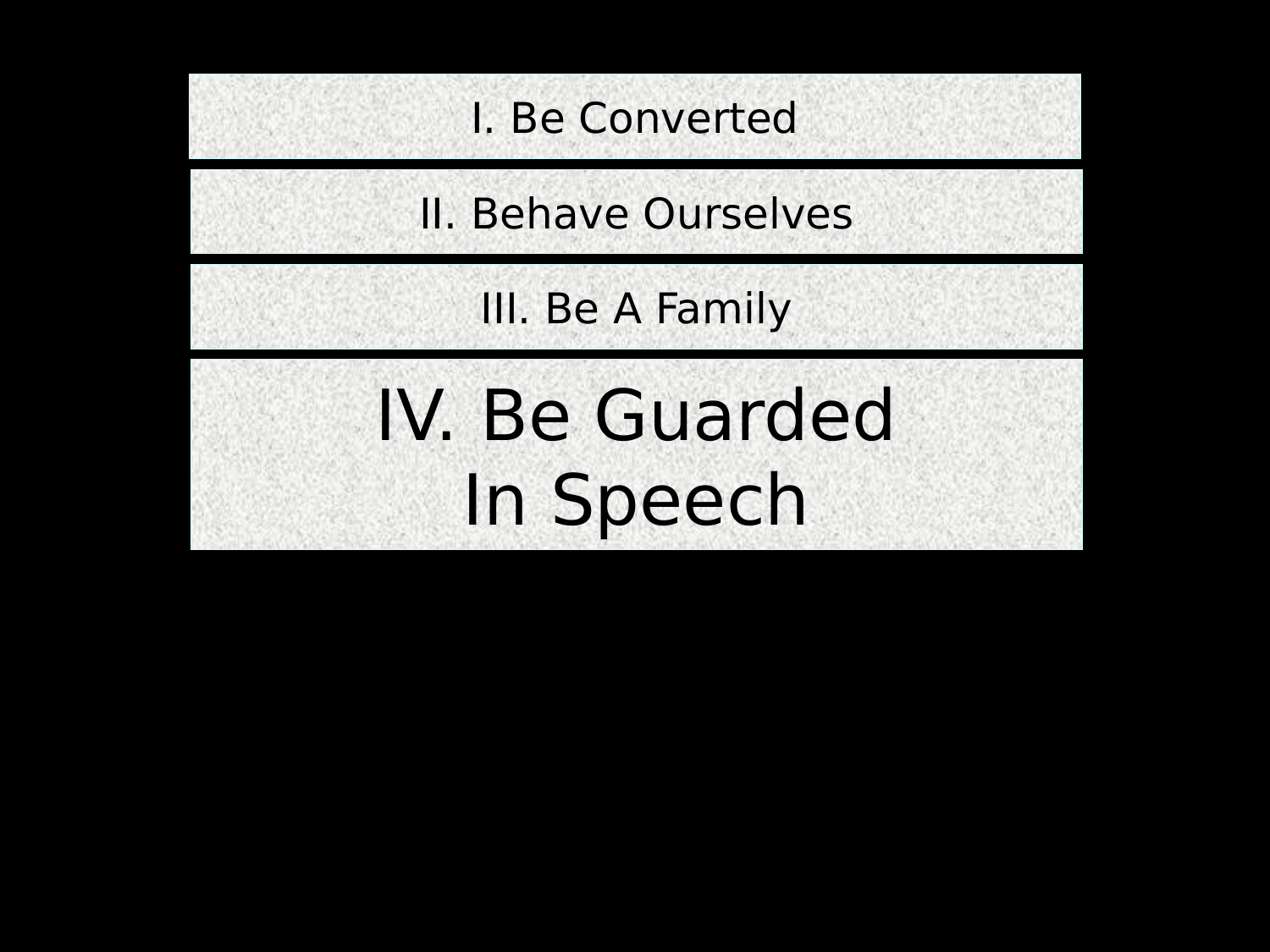

# I. Be Converted
II. Behave Ourselves
III. Be A Family
IV. Be Guarded
In Speech